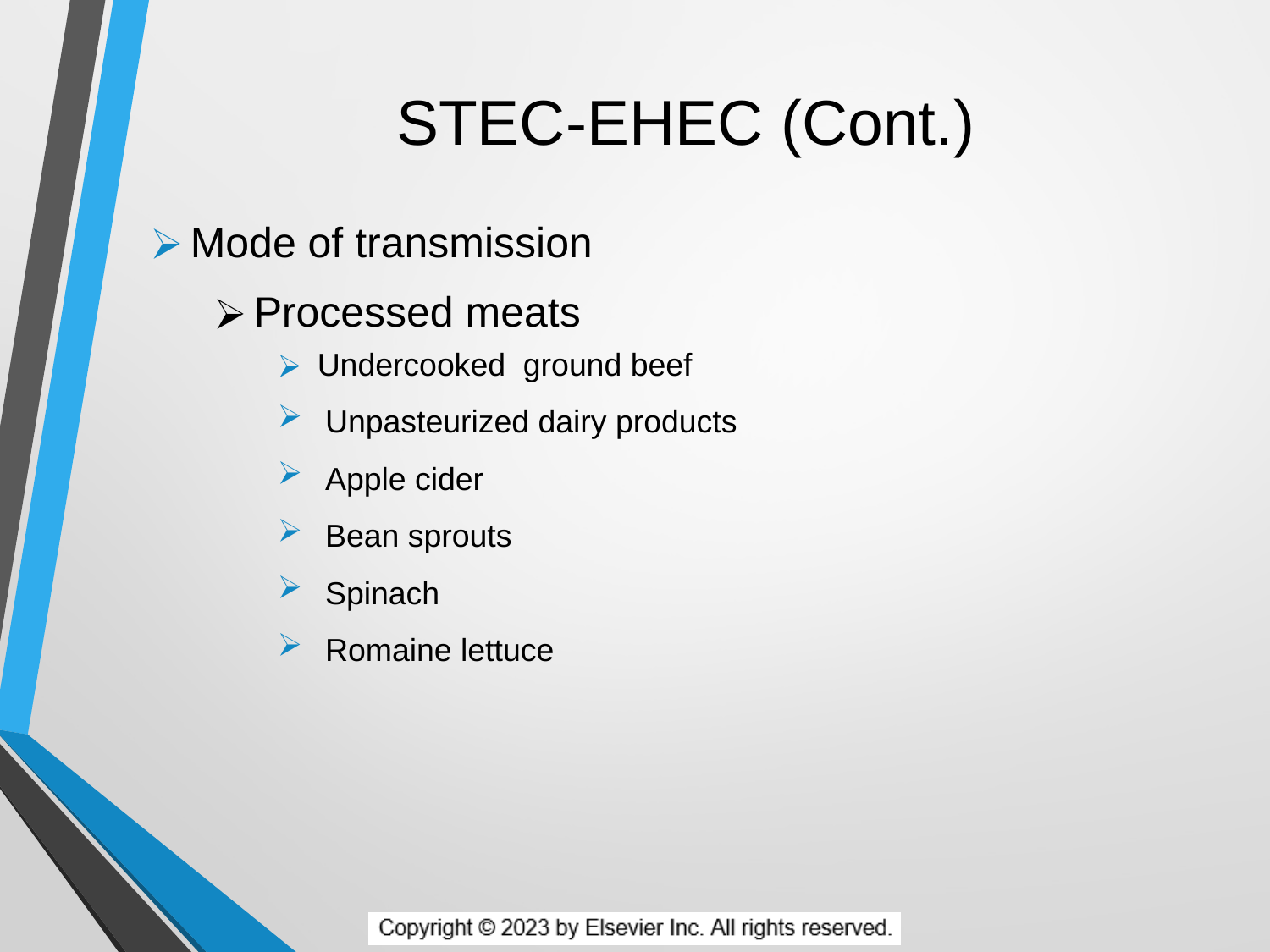

# STEC-EHEC (Cont.)
Mode of transmission
Processed meats
Undercooked  ground beef
Unpasteurized dairy products
Apple cider
Bean sprouts
Spinach
Romaine lettuce